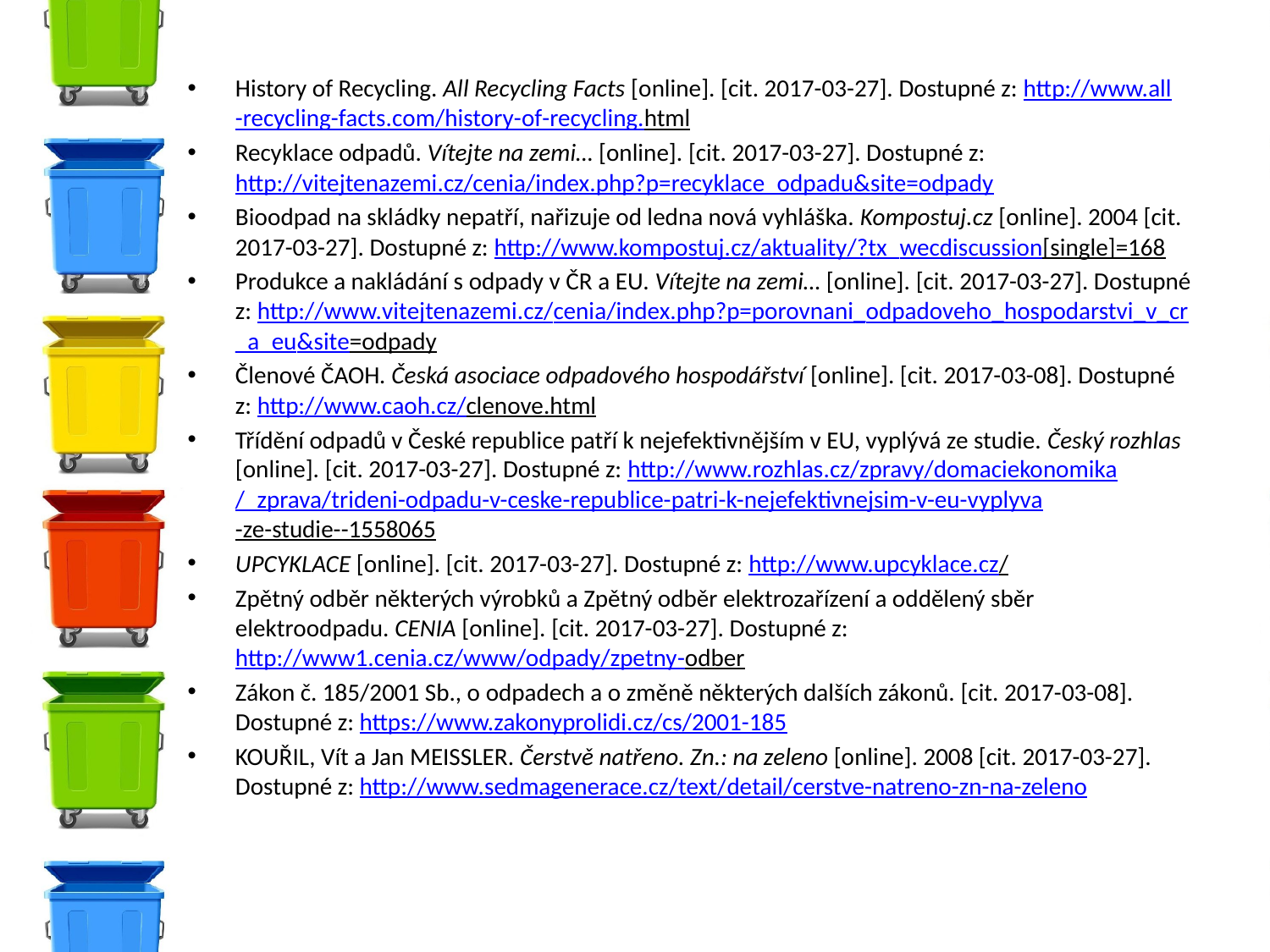

History of Recycling. All Recycling Facts [online]. [cit. 2017-03-27]. Dostupné z: http://www.all-recycling-facts.com/history-of-recycling.html
Recyklace odpadů. Vítejte na zemi… [online]. [cit. 2017-03-27]. Dostupné z: http://vitejtenazemi.cz/cenia/index.php?p=recyklace_odpadu&site=odpady
Bioodpad na skládky nepatří, nařizuje od ledna nová vyhláška. Kompostuj.cz [online]. 2004 [cit. 2017-03-27]. Dostupné z: http://www.kompostuj.cz/aktuality/?tx_wecdiscussion[single]=168
Produkce a nakládání s odpady v ČR a EU. Vítejte na zemi… [online]. [cit. 2017-03-27]. Dostupné z: http://www.vitejtenazemi.cz/cenia/index.php?p=porovnani_odpadoveho_hospodarstvi_v_cr_a_eu&site=odpady
Členové ČAOH. Česká asociace odpadového hospodářství [online]. [cit. 2017-03-08]. Dostupné z: http://www.caoh.cz/clenove.html
Třídění odpadů v České republice patří k nejefektivnějším v EU, vyplývá ze studie. Český rozhlas [online]. [cit. 2017-03-27]. Dostupné z: http://www.rozhlas.cz/zpravy/domaciekonomika/_zprava/trideni-odpadu-v-ceske-republice-patri-k-nejefektivnejsim-v-eu-vyplyva-ze-studie--1558065
UPCYKLACE [online]. [cit. 2017-03-27]. Dostupné z: http://www.upcyklace.cz/
Zpětný odběr některých výrobků a Zpětný odběr elektrozařízení a oddělený sběr elektroodpadu. CENIA [online]. [cit. 2017-03-27]. Dostupné z: http://www1.cenia.cz/www/odpady/zpetny-odber
Zákon č. 185/2001 Sb., o odpadech a o změně některých dalších zákonů. [cit. 2017-03-08]. Dostupné z: https://www.zakonyprolidi.cz/cs/2001-185
KOUŘIL, Vít a Jan MEISSLER. Čerstvě natřeno. Zn.: na zeleno [online]. 2008 [cit. 2017-03-27]. Dostupné z: http://www.sedmagenerace.cz/text/detail/cerstve-natreno-zn-na-zeleno